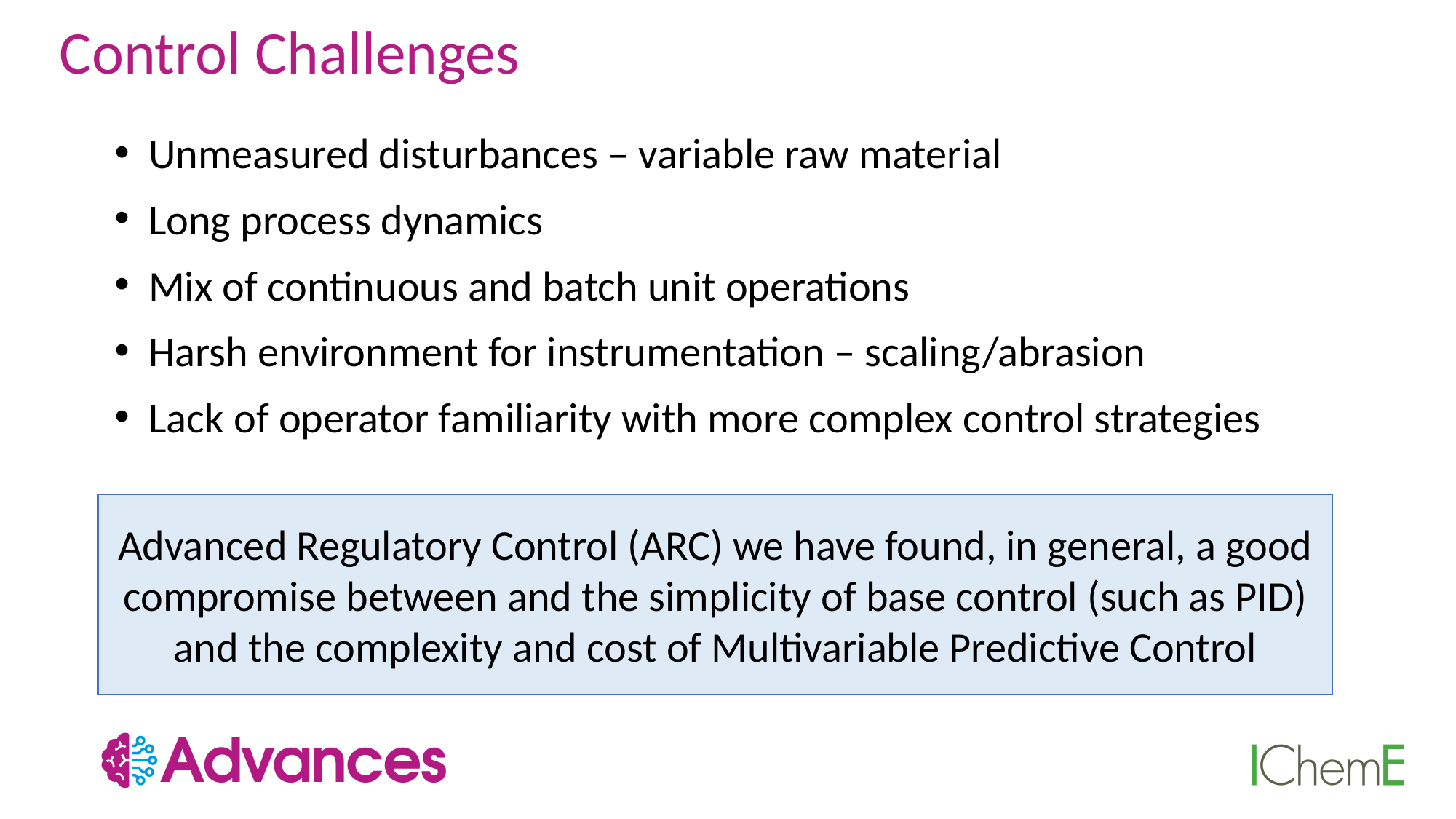

Control Challenges
Unmeasured disturbances – variable raw material
Long process dynamics
Mix of continuous and batch unit operations
Harsh environment for instrumentation – scaling/abrasion
Lack of operator familiarity with more complex control strategies

Advanced Regulatory Control (ARC) we have found, in general, a good compromise between and the simplicity of base control (such as PID) and the complexity and cost of Multivariable Predictive Control